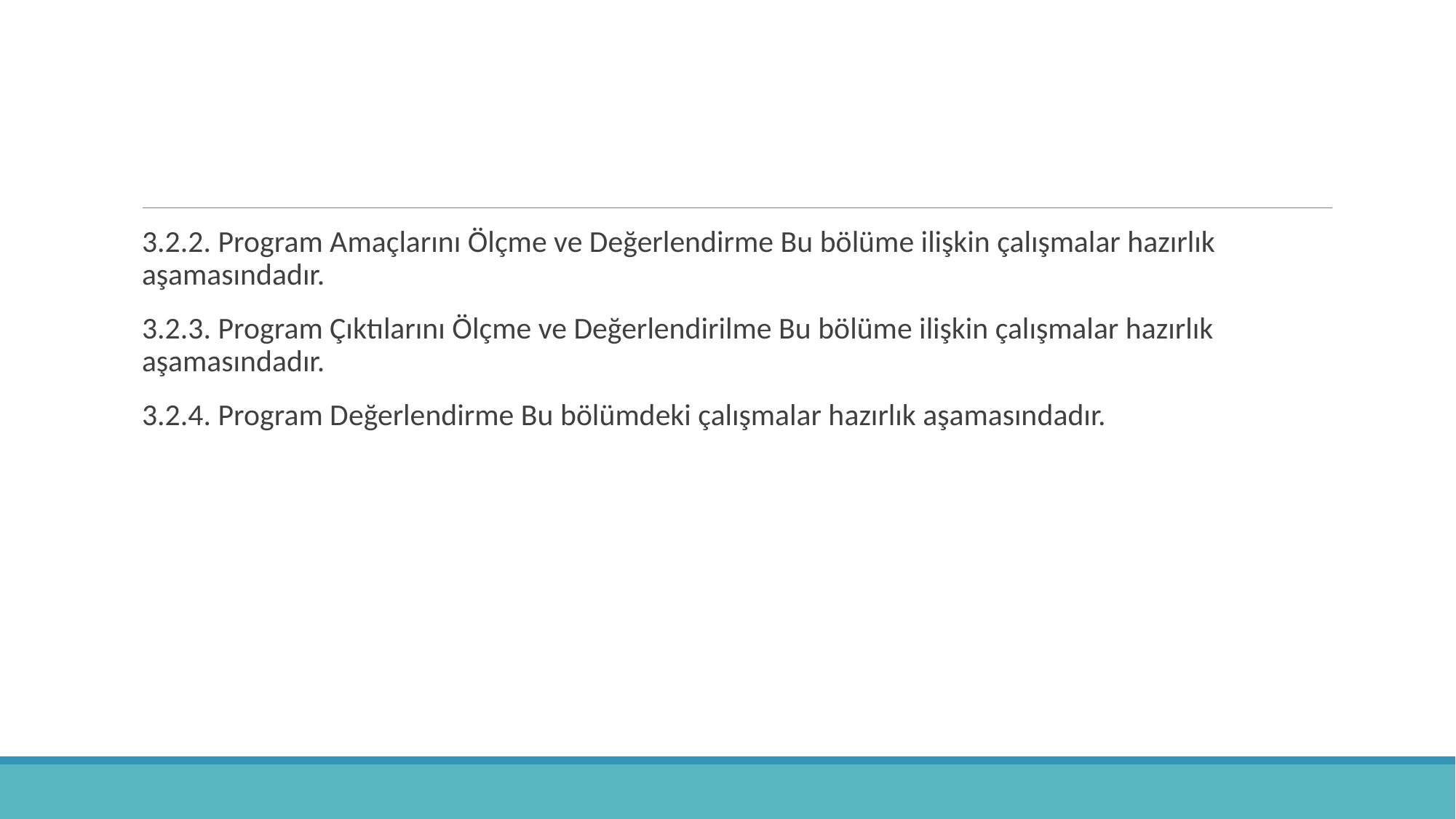

#
3.2.2. Program Amaçlarını Ölçme ve Değerlendirme Bu bölüme ilişkin çalışmalar hazırlık aşamasındadır.
3.2.3. Program Çıktılarını Ölçme ve Değerlendirilme Bu bölüme ilişkin çalışmalar hazırlık aşamasındadır.
3.2.4. Program Değerlendirme Bu bölümdeki çalışmalar hazırlık aşamasındadır.